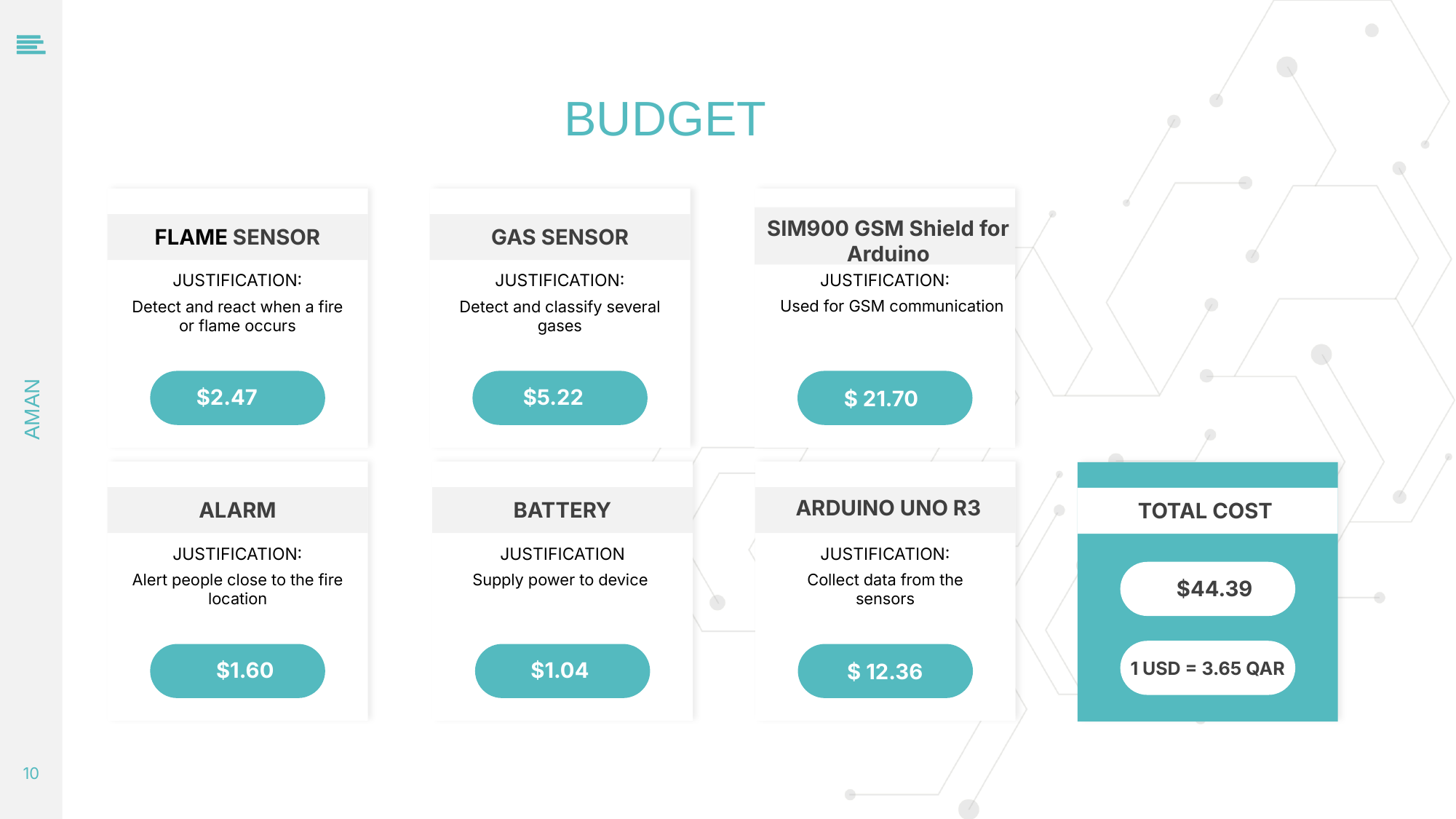

BUDGET

FLAME SENSOR
JUSTIFICATION:
Detect and react when a fire or flame occurs

$2.47

ALARM
JUSTIFICATION:
Alert people close to the fire location

$1.60

GAS SENSOR
JUSTIFICATION:
Detect and classify several gases

$5.22

BATTERY
JUSTIFICATION
Supply power to device

$1.04

SIM900 GSM Shield for Arduino
JUSTIFICATION:
Used for GSM communication

$ 21.70

ARDUINO UNO R3
JUSTIFICATION:
Collect data from the sensors

$ 12.36
$42.99

TOTAL COST

$44.39

1 USD = 3.65 QAR